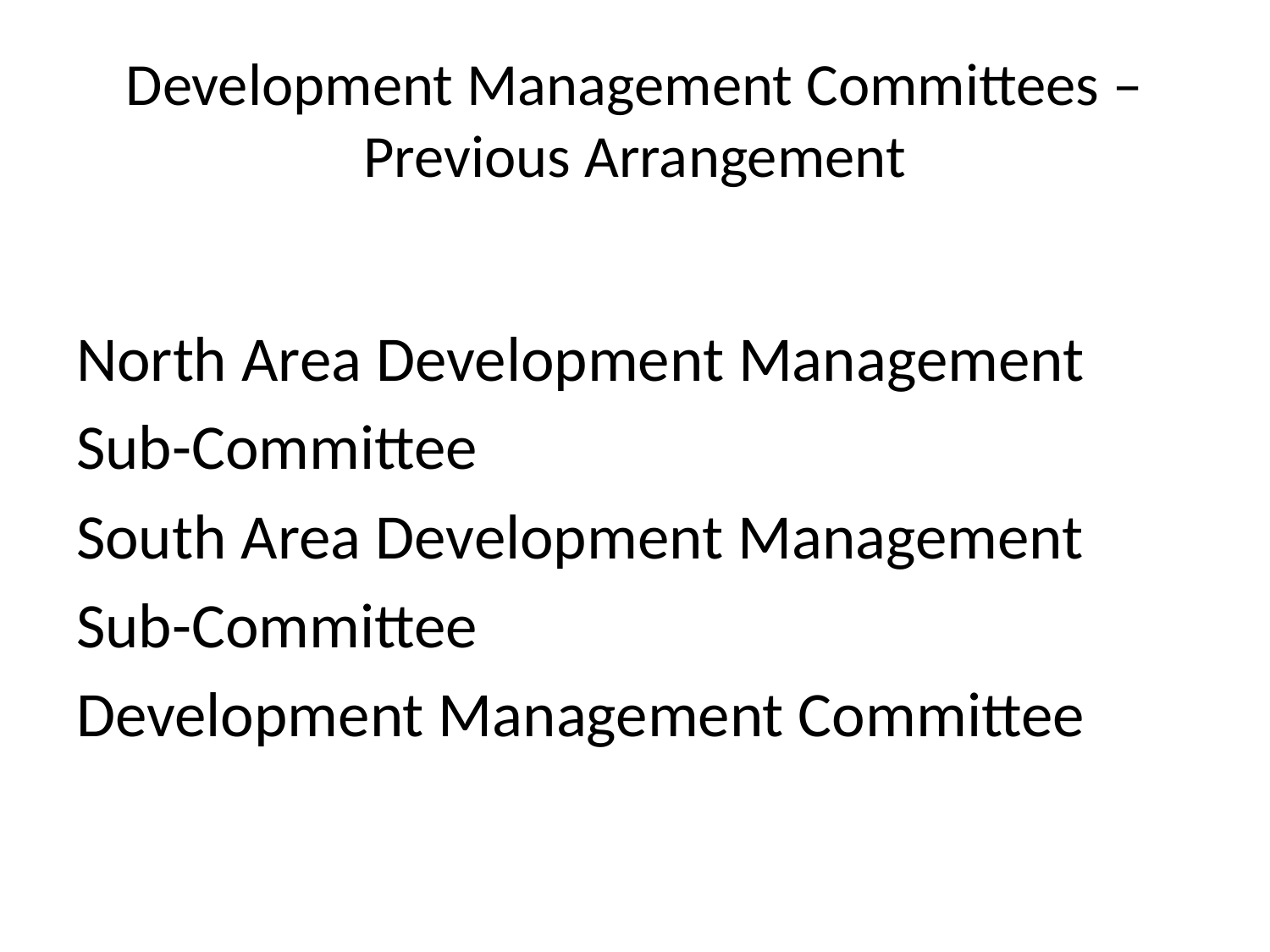

# Development Management Committees – Previous Arrangement

North Area Development Management
Sub-Committee
South Area Development Management
Sub-Committee
Development Management Committee